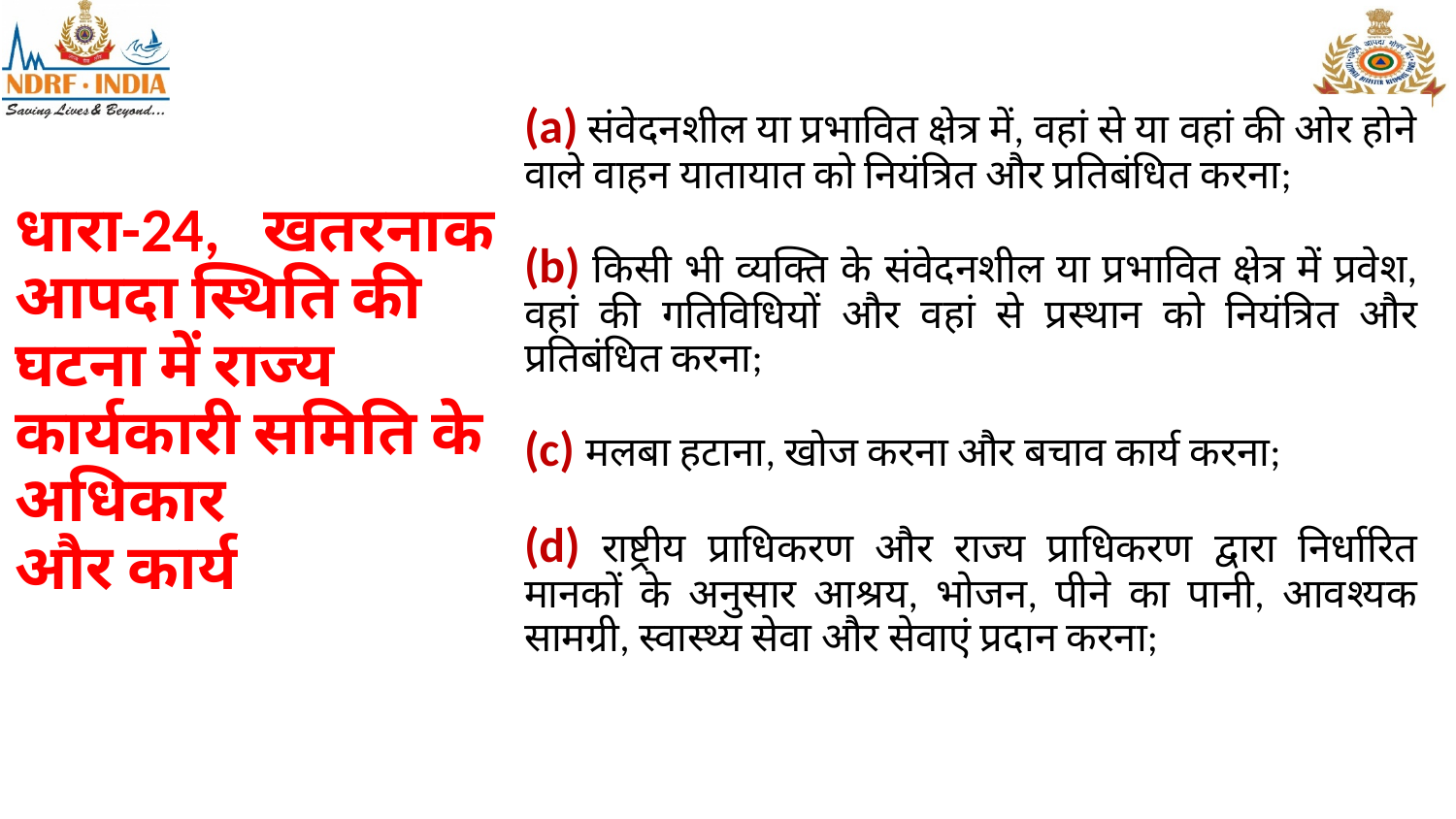

# धारा-24,   खतरनाक आपदा स्थिति की घटना में राज्य कार्यकारी समिति के अधिकार और कार्य
(a) संवेदनशील या प्रभावित क्षेत्र में, वहां से या वहां की ओर होने वाले वाहन यातायात को नियंत्रित और प्रतिबंधित करना;

(b) किसी भी व्यक्ति के संवेदनशील या प्रभावित क्षेत्र में प्रवेश, वहां की गतिविधियों और वहां से प्रस्थान को नियंत्रित और प्रतिबंधित करना;

(c) मलबा हटाना, खोज करना और बचाव कार्य करना;

(d) राष्ट्रीय प्राधिकरण और राज्य प्राधिकरण द्वारा निर्धारित मानकों के अनुसार आश्रय, भोजन, पीने का पानी, आवश्यक सामग्री, स्वास्थ्य सेवा और सेवाएं प्रदान करना;